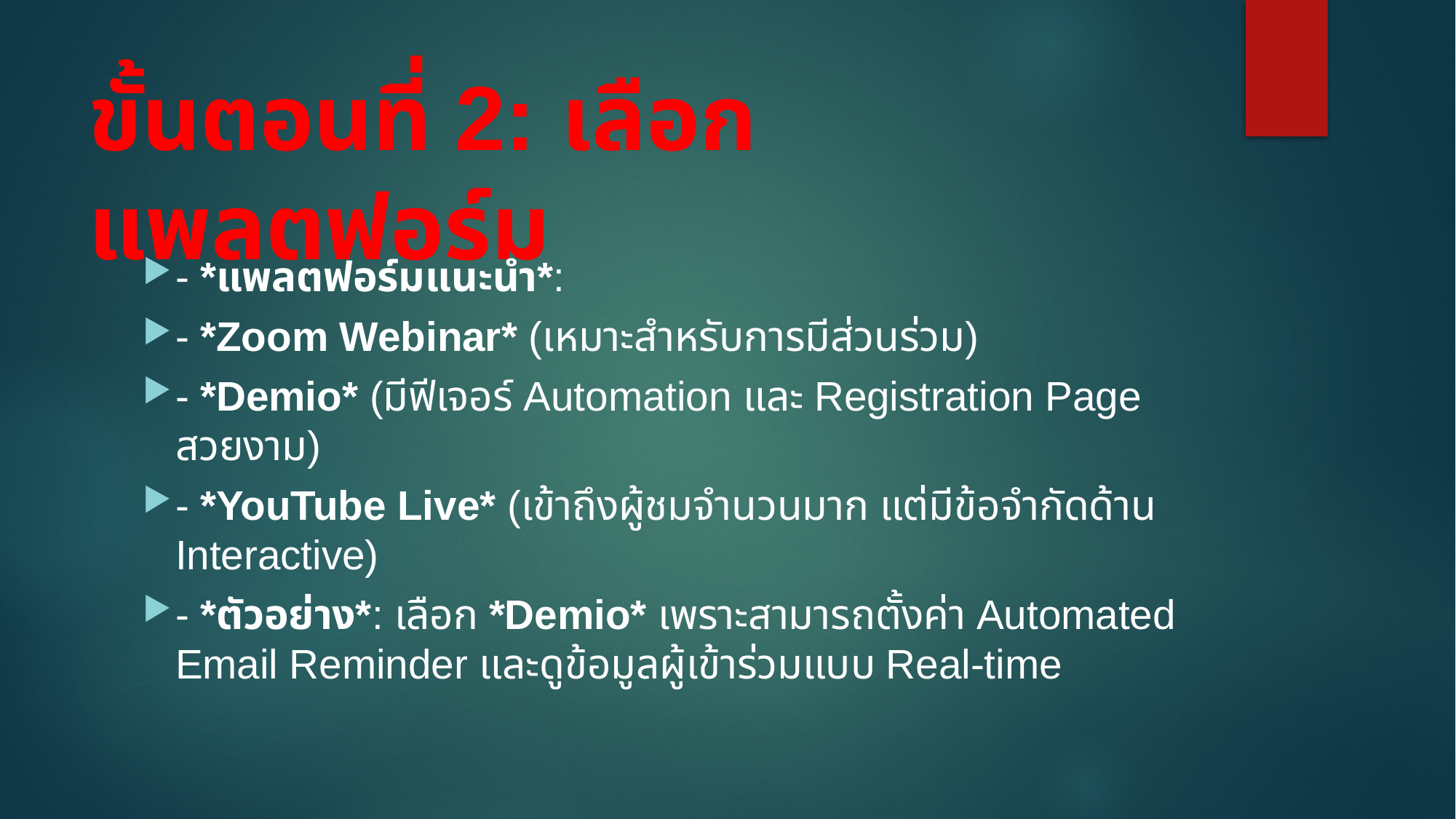

# ขั้นตอนที่ 2: เลือกแพลตฟอร์ม
- *แพลตฟอร์มแนะนำ*:
- *Zoom Webinar* (เหมาะสำหรับการมีส่วนร่วม)
- *Demio* (มีฟีเจอร์ Automation และ Registration Page สวยงาม)
- *YouTube Live* (เข้าถึงผู้ชมจำนวนมาก แต่มีข้อจำกัดด้าน Interactive)
- *ตัวอย่าง*: เลือก *Demio* เพราะสามารถตั้งค่า Automated Email Reminder และดูข้อมูลผู้เข้าร่วมแบบ Real-time